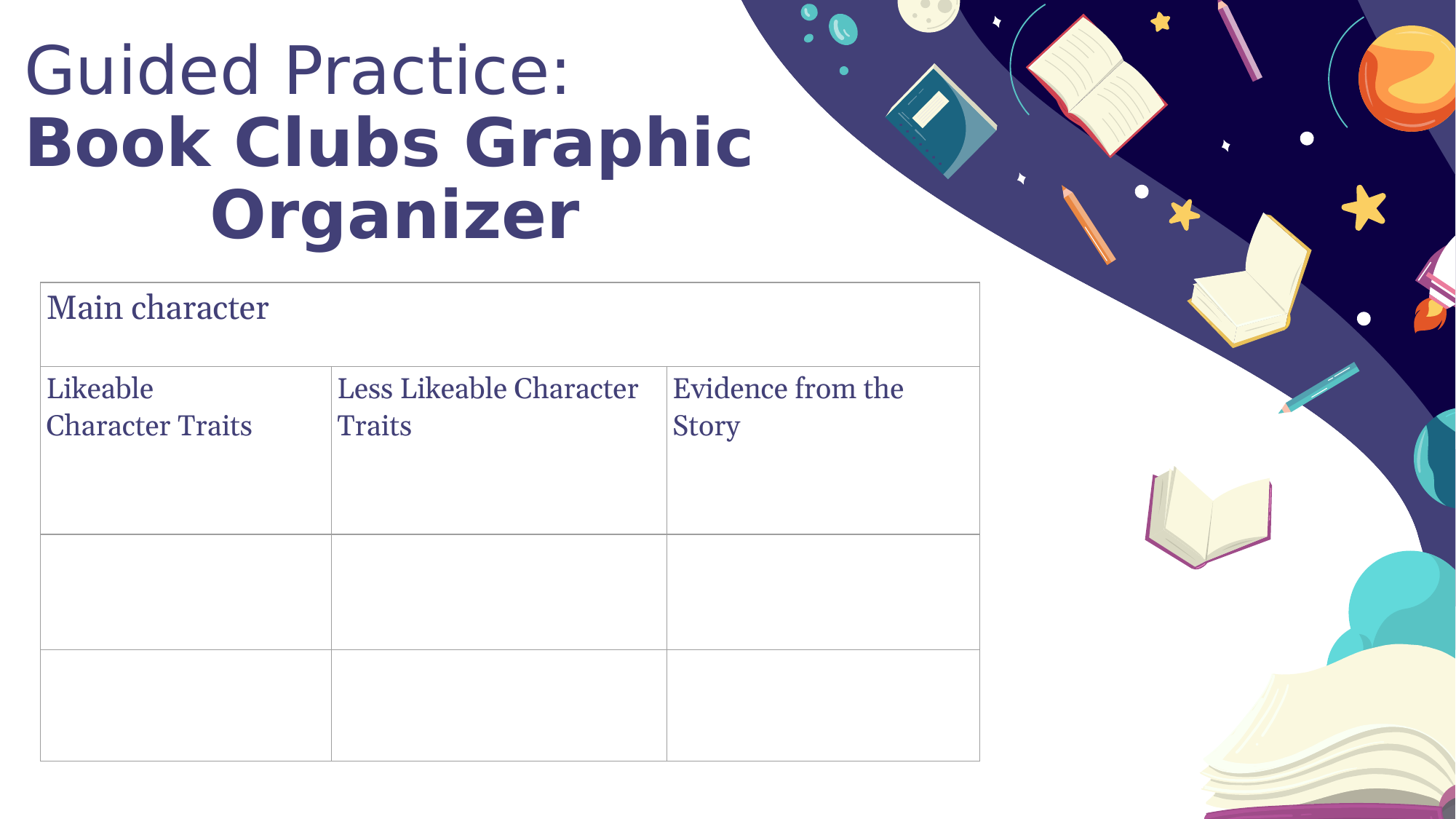

# Guided Practice: Book Clubs Graphic Organizer
| Main character |  |  |
| --- | --- | --- |
| Likeable Character Traits | Less Likeable Character Traits | Evidence from the Story |
|  |  |  |
|  |  |  |